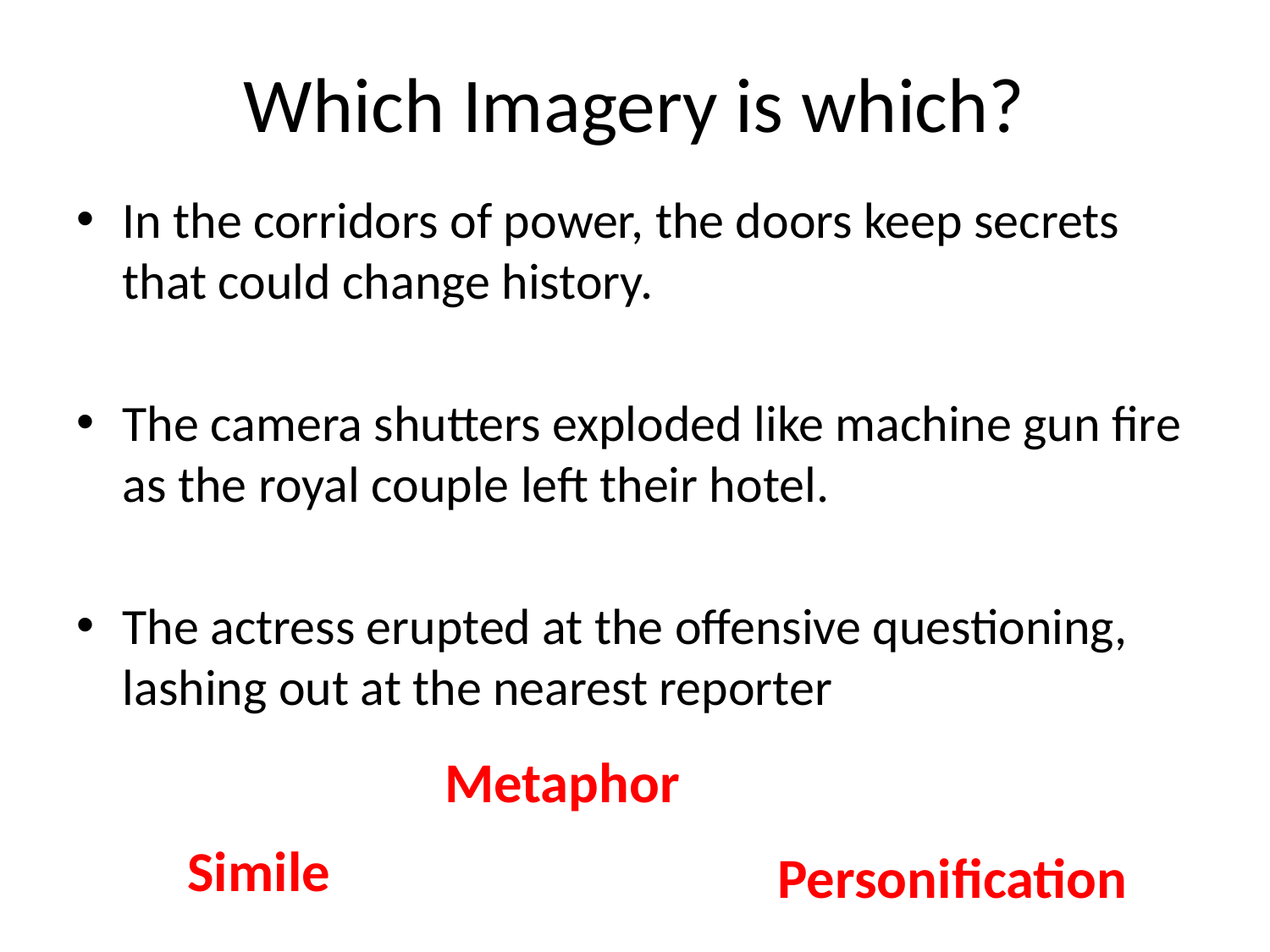

# Which Imagery is which?
In the corridors of power, the doors keep secrets that could change history.

The camera shutters exploded like machine gun fire as the royal couple left their hotel.

The actress erupted at the offensive questioning, lashing out at the nearest reporter
Metaphor
Simile
Personification